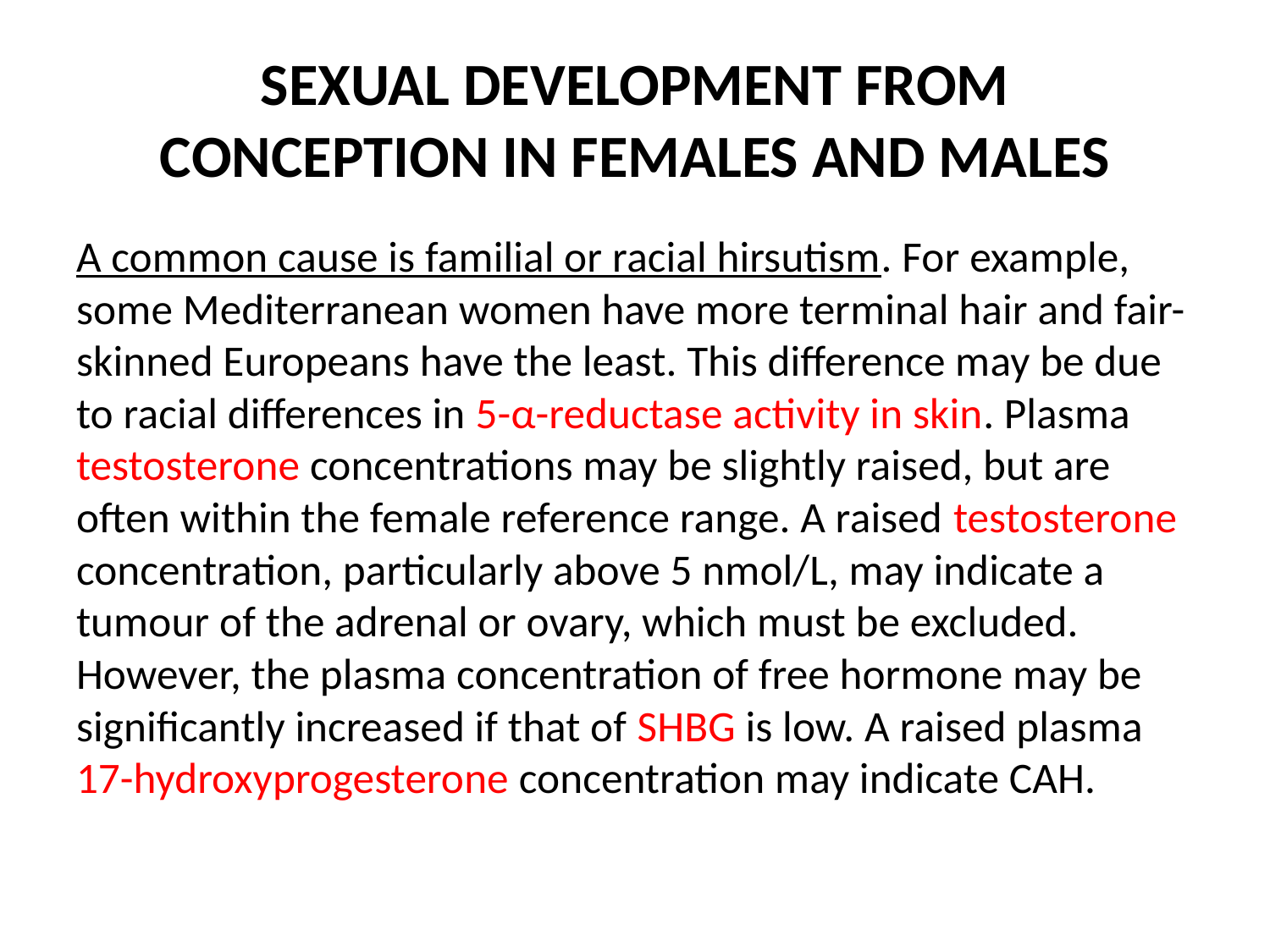

# SEXUAL DEVELOPMENT FROM CONCEPTION IN FEMALES AND MALES
A common cause is familial or racial hirsutism. For example, some Mediterranean women have more terminal hair and fair-skinned Europeans have the least. This difference may be due to racial differences in 5-α-reductase activity in skin. Plasma testosterone concentrations may be slightly raised, but are often within the female reference range. A raised testosterone concentration, particularly above 5 nmol/L, may indicate a tumour of the adrenal or ovary, which must be excluded. However, the plasma concentration of free hormone may be significantly increased if that of SHBG is low. A raised plasma 17-hydroxyprogesterone concentration may indicate CAH.